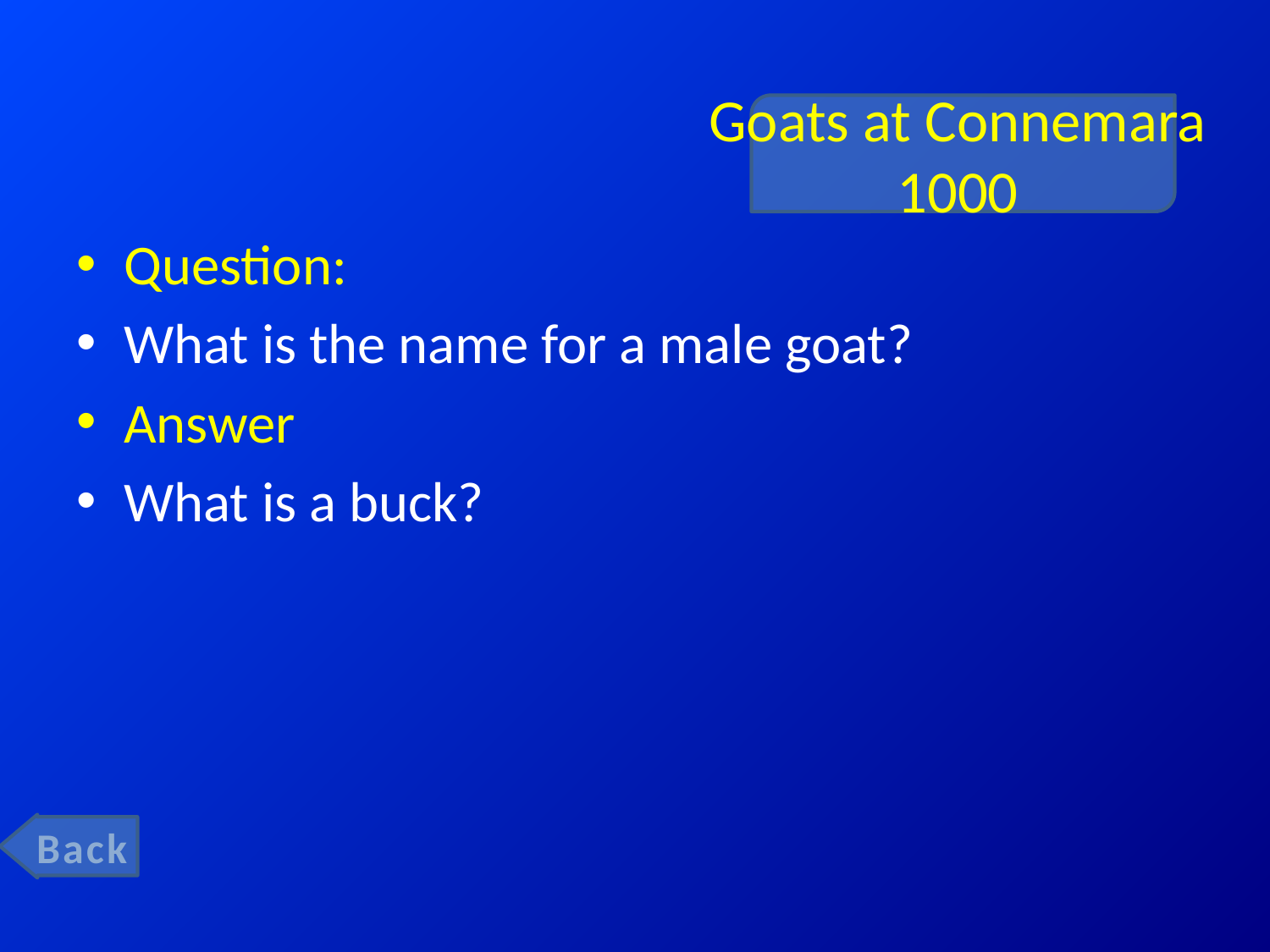

# Goats at Connemara 1000

Question:
What is the name for a male goat?
Answer
What is a buck?

Back